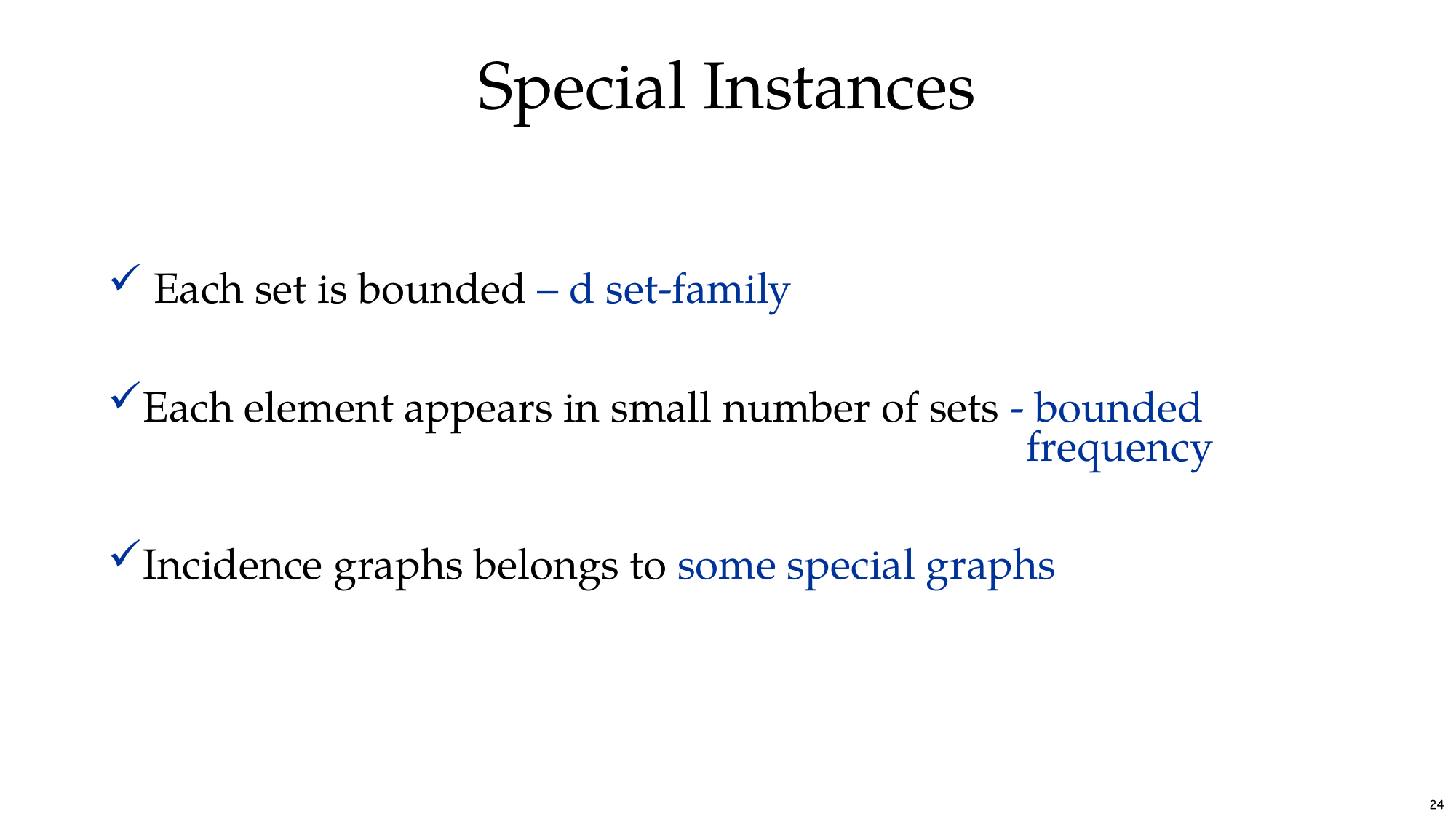

# Special Instances

 Each set is bounded – d set-family

Each element appears in small number of sets - bounded
                                                                                       frequency

Incidence graphs belongs to some special graphs

24